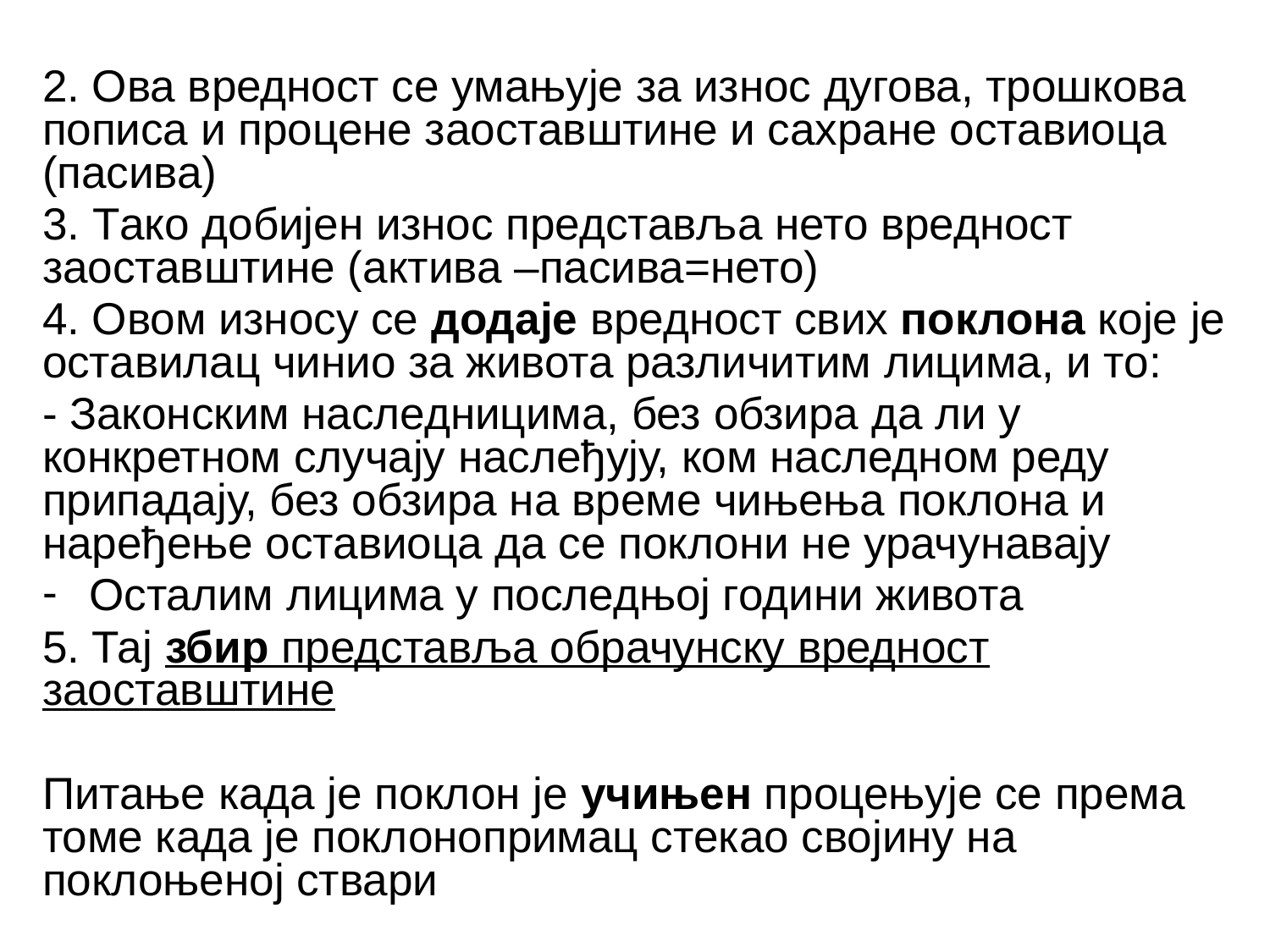

2. Ова вредност се умањује за износ дугова, трошкова пописа и процене заоставштине и сахране оставиоца (пасива)
3. Тако добијен износ представља нето вредност заоставштине (актива –пасива=нето)
4. Овом износу се додаје вредност свих поклона које је оставилац чинио за живота различитим лицима, и то:
- Законским наследницима, без обзира да ли у конкретном случају наслеђују, ком наследном реду припадају, без обзира на време чињења поклона и наређење оставиоца да се поклони не урачунавају
Осталим лицима у последњој години живота
5. Тај збир представља обрачунску вредност заоставштине

Питање када је поклон је учињен процењује се према томе када је поклонопримац стекао својину на поклоњеној ствари